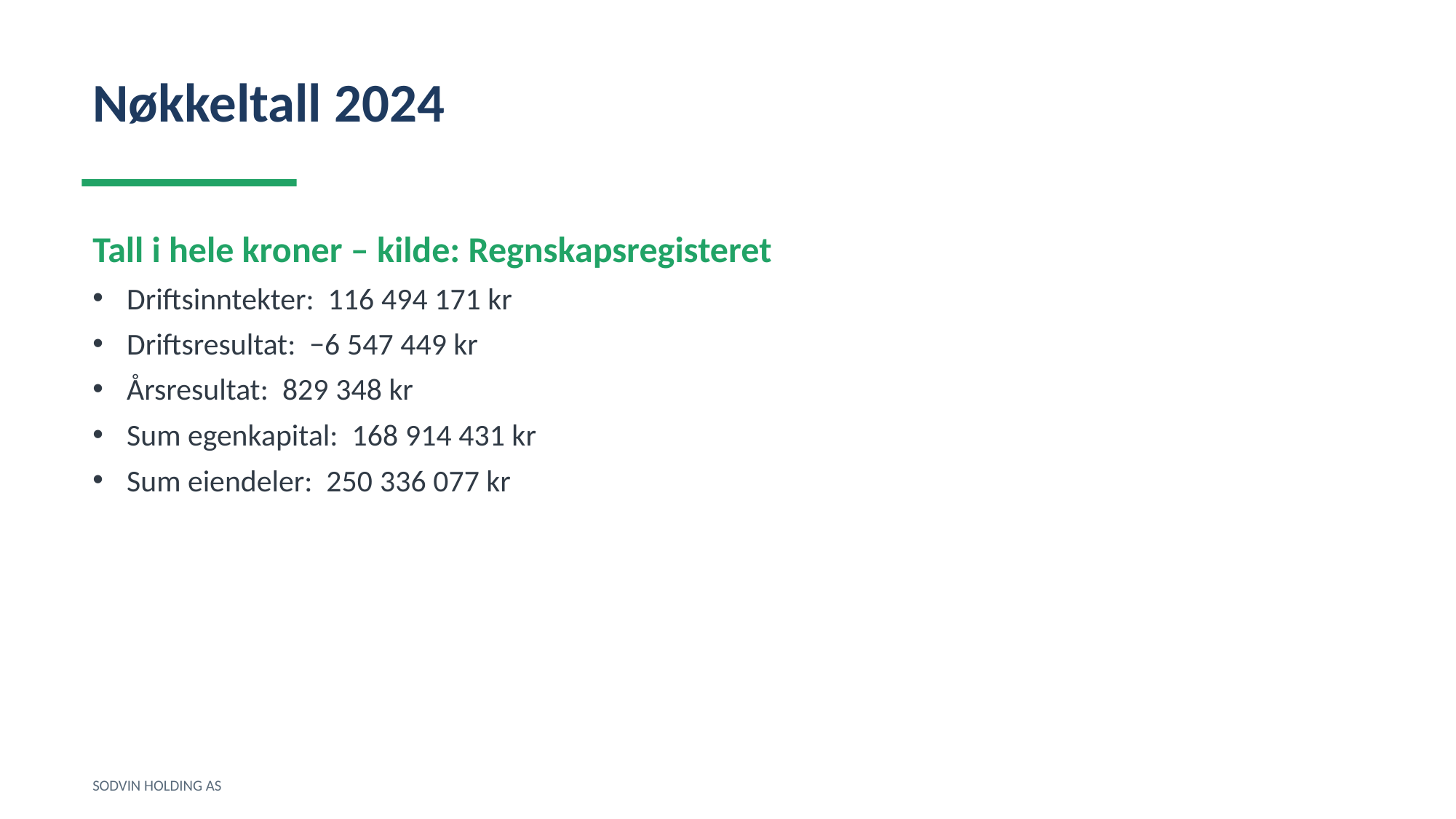

Nøkkeltall 2024

Tall i hele kroner – kilde: Regnskapsregisteret
Driftsinntekter:  116 494 171 kr
Driftsresultat:  −6 547 449 kr
Årsresultat:  829 348 kr
Sum egenkapital:  168 914 431 kr
Sum eiendeler:  250 336 077 kr
SODVIN HOLDING AS